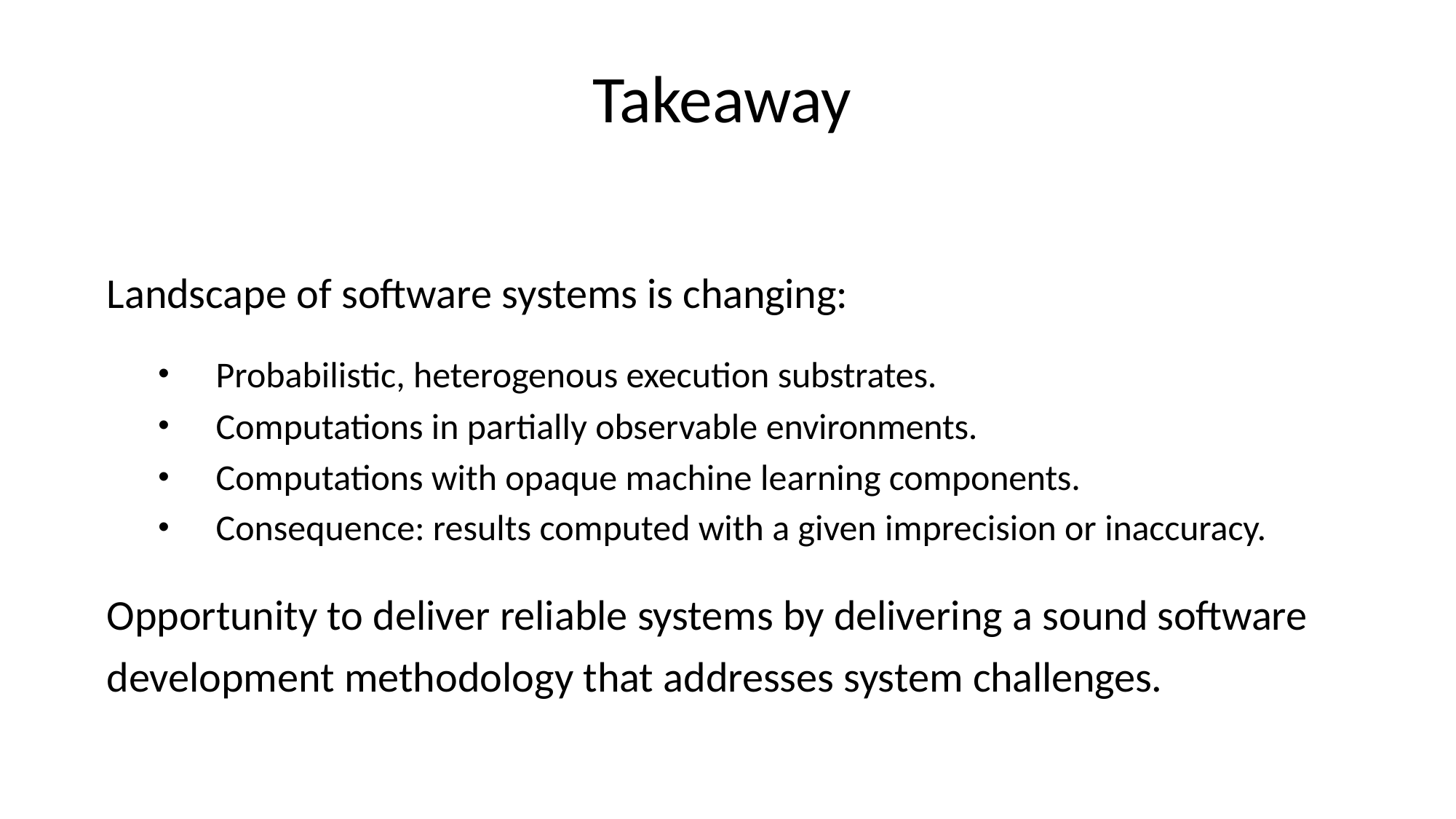

# Takeaway
Landscape of software systems is changing:
Probabilistic, heterogenous execution substrates.
Computations in partially observable environments.
Computations with opaque machine learning components.
Consequence: results computed with a given imprecision or inaccuracy.
Opportunity to deliver reliable systems by delivering a sound software development methodology that addresses system challenges.